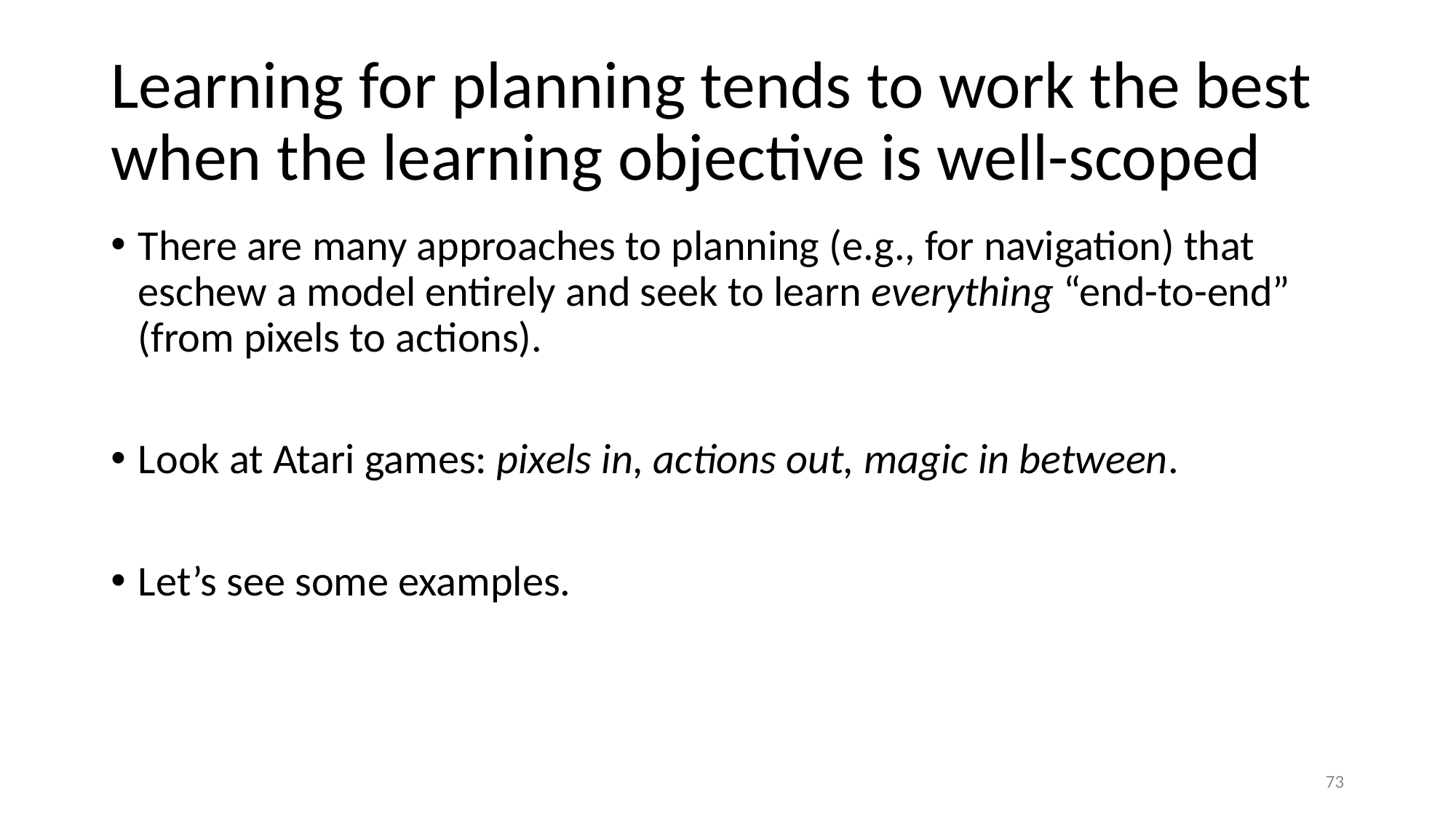

# Learning for planning tends to work the best when the learning objective is well-scoped
There are many approaches to planning (e.g., for navigation) that eschew a model entirely and seek to learn everything “end-to-end” (from pixels to actions).

Look at Atari games: pixels in, actions out, magic in between.

Let’s see some examples.
73